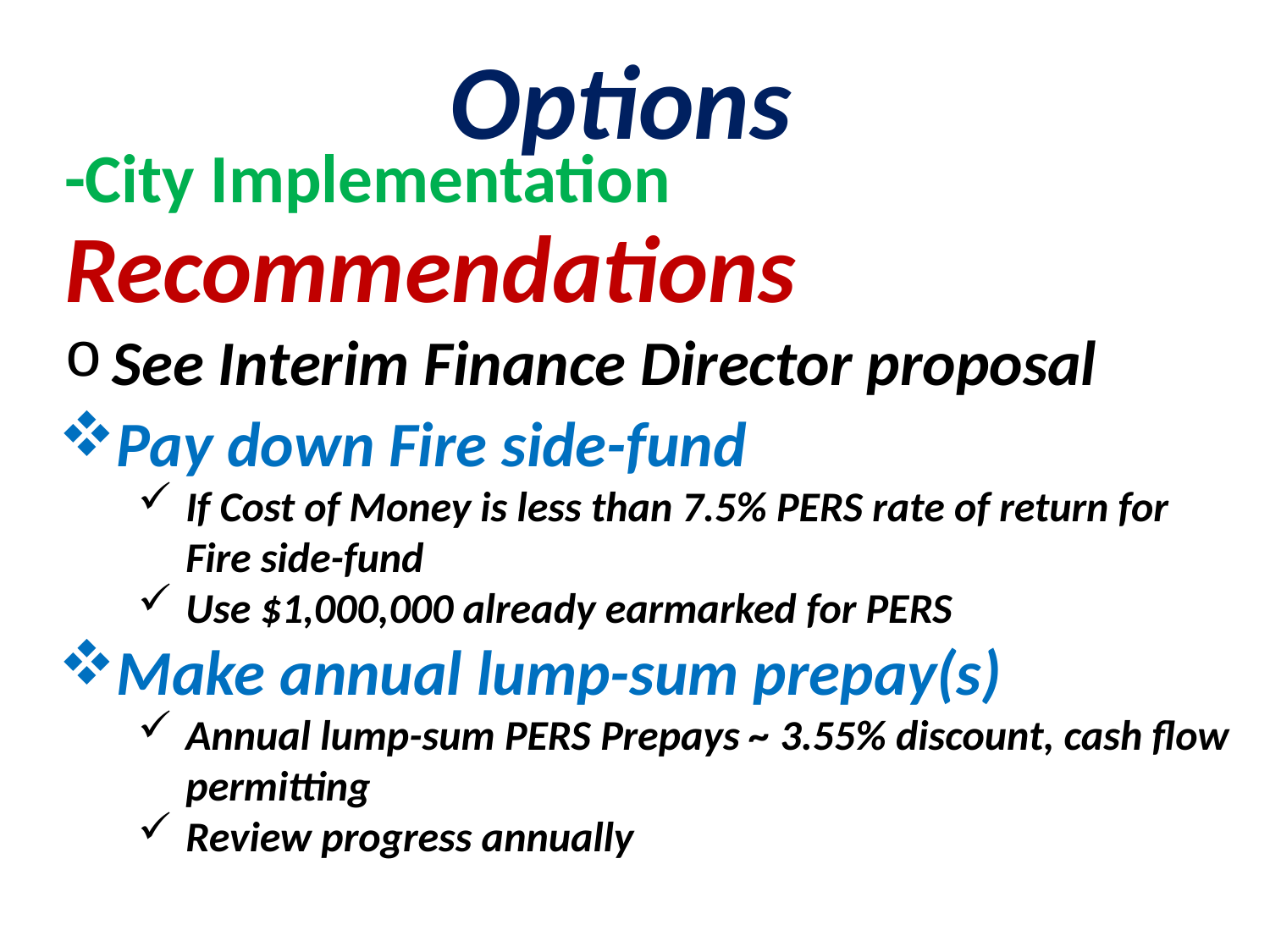

Options
-City Implementation
Recommendations
See Interim Finance Director proposal
Pay down Fire side-fund
If Cost of Money is less than 7.5% PERS rate of return for Fire side-fund
Use $1,000,000 already earmarked for PERS
Make annual lump-sum prepay(s)
Annual lump-sum PERS Prepays ~ 3.55% discount, cash flow permitting
Review progress annually